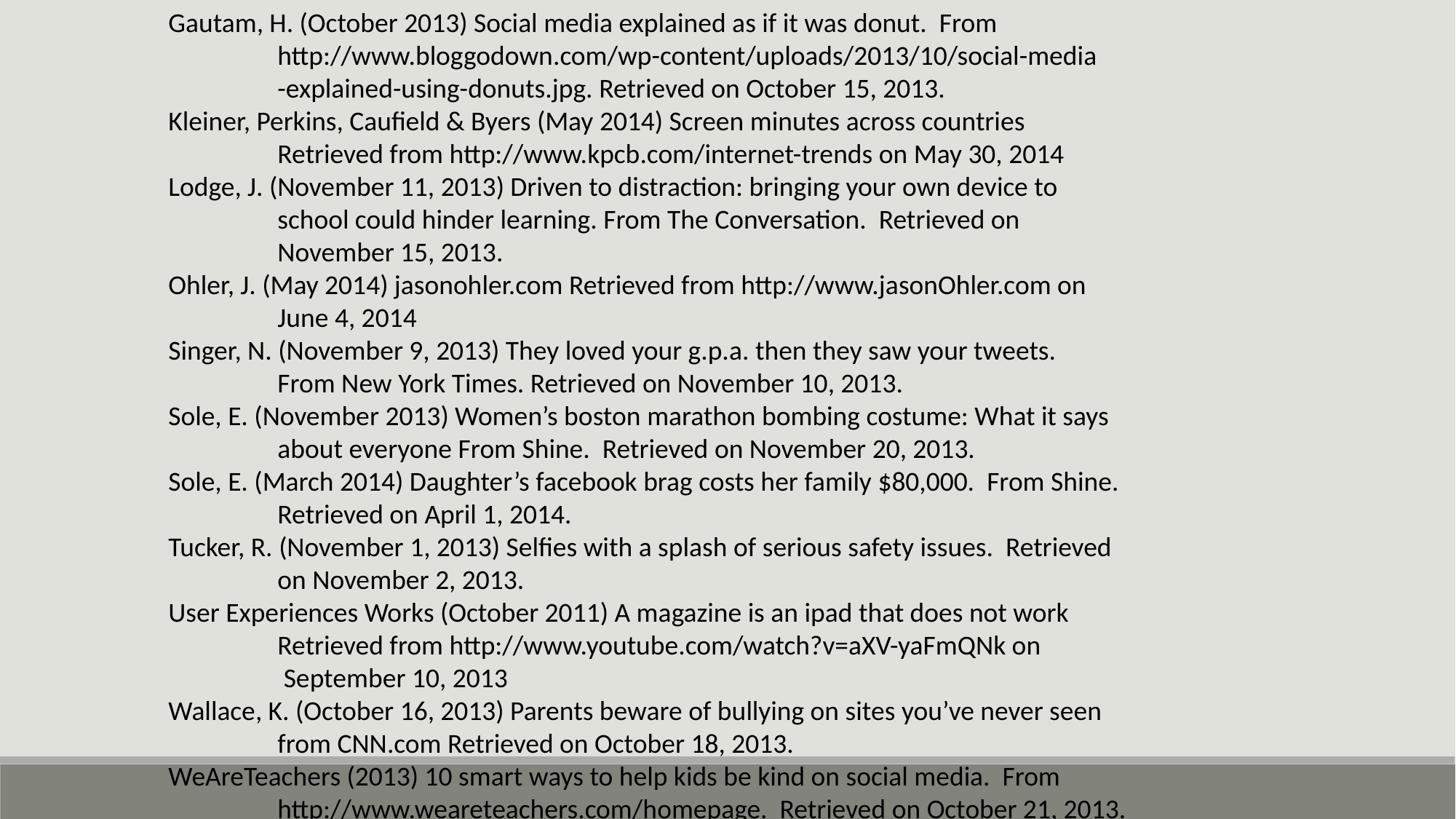

Gautam, H. (October 2013) Social media explained as if it was donut.  From
	http://www.bloggodown.com/wp-content/uploads/2013/10/social-media
	-explained-using-donuts.jpg. Retrieved on October 15, 2013.
Kleiner, Perkins, Caufield & Byers (May 2014) Screen minutes across countries
	Retrieved from http://www.kpcb.com/internet-trends on May 30, 2014
Lodge, J. (November 11, 2013) Driven to distraction: bringing your own device to
	school could hinder learning. From The Conversation.  Retrieved on
	November 15, 2013.
Ohler, J. (May 2014) jasonohler.com Retrieved from http://www.jasonOhler.com on
	June 4, 2014
Singer, N. (November 9, 2013) They loved your g.p.a. then they saw your tweets.
	From New York Times. Retrieved on November 10, 2013.
Sole, E. (November 2013) Women’s boston marathon bombing costume: What it says
	about everyone From Shine.  Retrieved on November 20, 2013.
Sole, E. (March 2014) Daughter’s facebook brag costs her family $80,000.  From Shine.
	Retrieved on April 1, 2014.
Tucker, R. (November 1, 2013) Selfies with a splash of serious safety issues.  Retrieved
	on November 2, 2013.
User Experiences Works (October 2011) A magazine is an ipad that does not work
	Retrieved from http://www.youtube.com/watch?v=aXV-yaFmQNk on
	 September 10, 2013
Wallace, K. (October 16, 2013) Parents beware of bullying on sites you’ve never seen
	from CNN.com Retrieved on October 18, 2013.
WeAreTeachers (2013) 10 smart ways to help kids be kind on social media.  From
	http://www.weareteachers.com/homepage.  Retrieved on October 21, 2013.